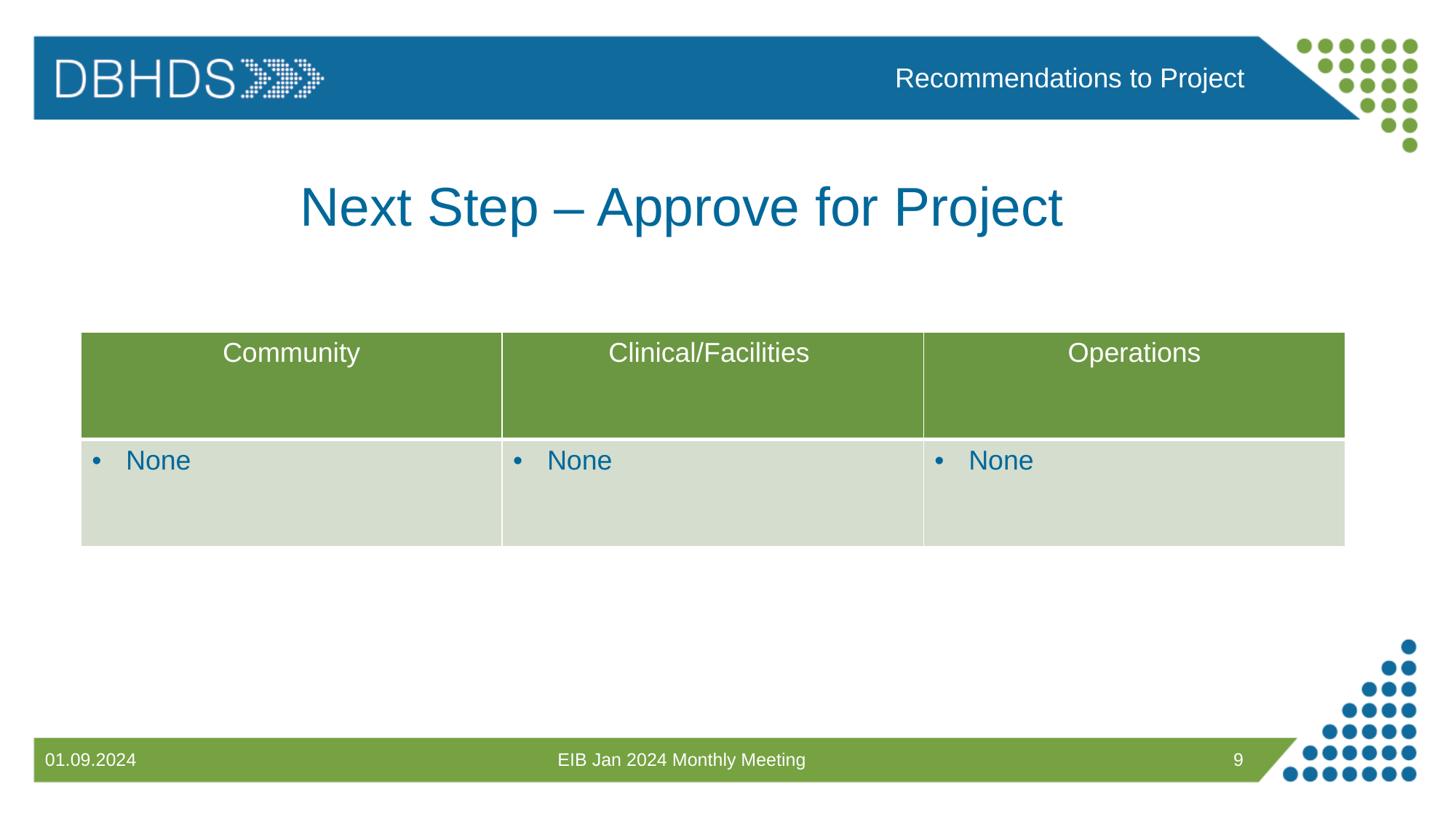

Recommendations to Project
# Next Step – Approve for Project
| Community | Clinical/Facilities | Operations |
| --- | --- | --- |
| None | None | None |
EIB Jan 2024 Monthly Meeting
9
01.09.2024